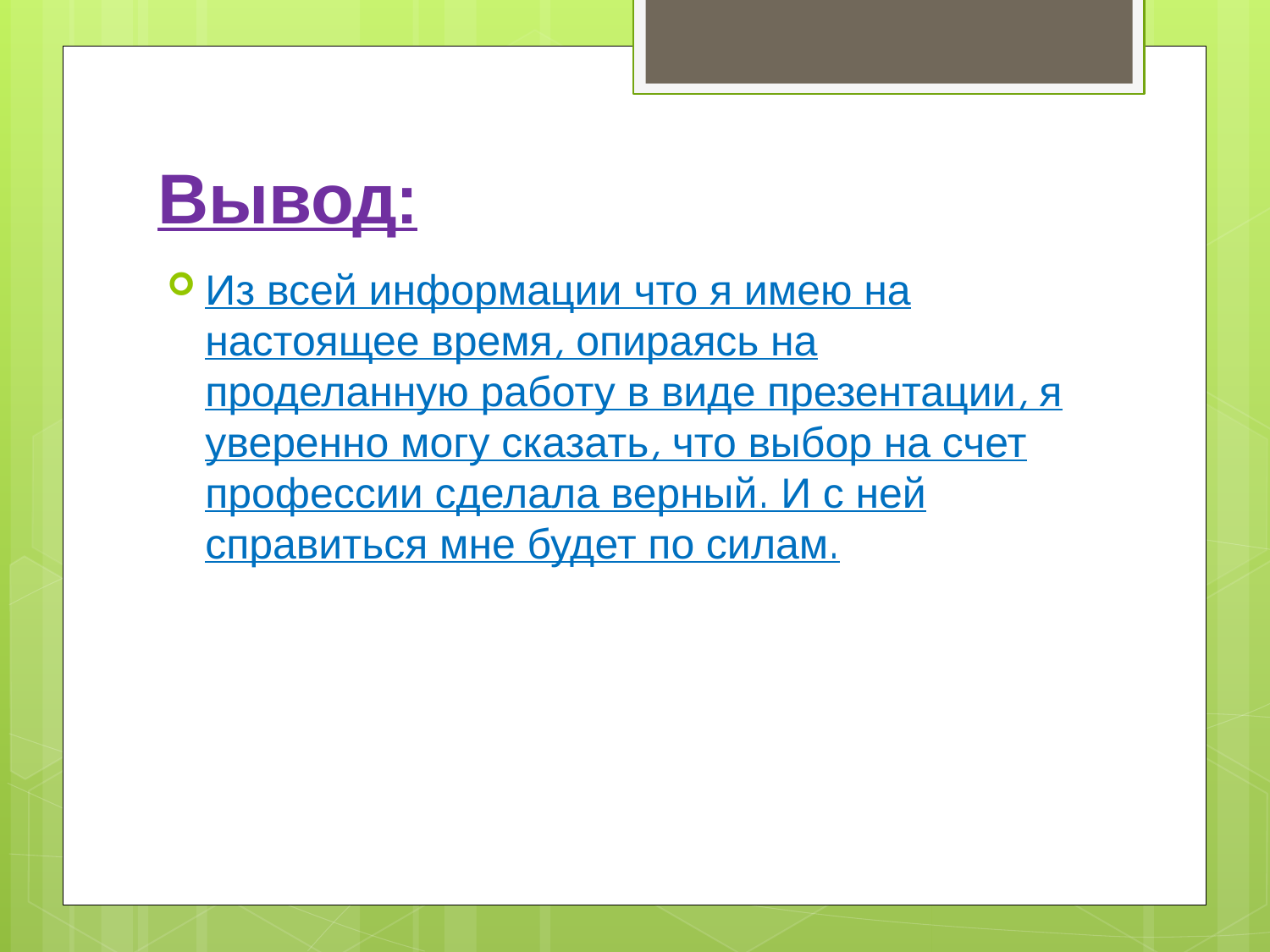

# Вывод:
Из всей информации что я имею на настоящее время, опираясь на проделанную работу в виде презентации, я уверенно могу сказать, что выбор на счет профессии сделала верный. И с ней справиться мне будет по силам.